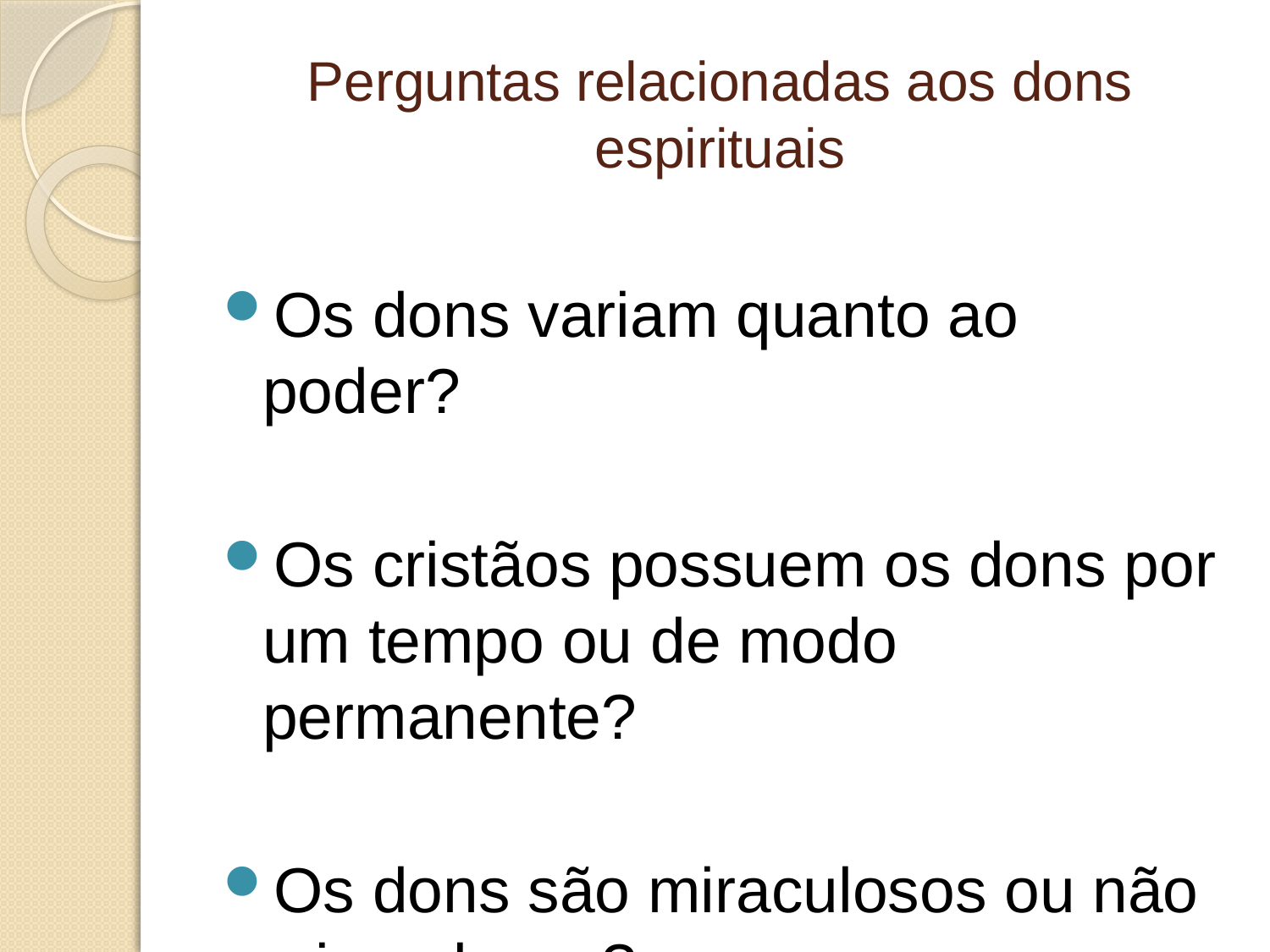

# Perguntas relacionadas aos dons espirituais
Os dons variam quanto ao poder?

Os cristãos possuem os dons por um tempo ou de modo permanente?

Os dons são miraculosos ou não miraculosos?